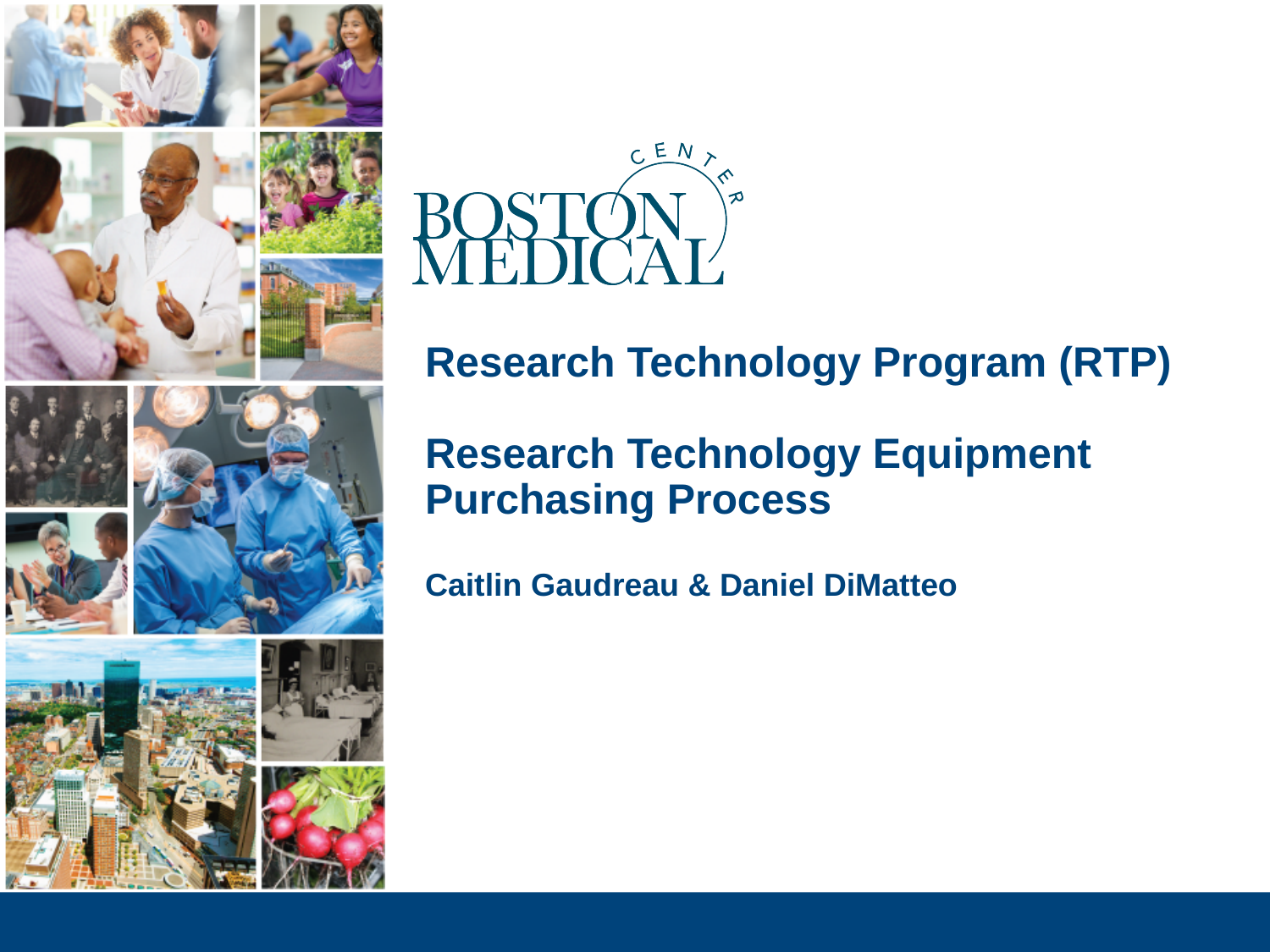

# Research Technology Program (RTP) Research Technology Equipment Purchasing Process Caitlin Gaudreau & Daniel DiMatteo